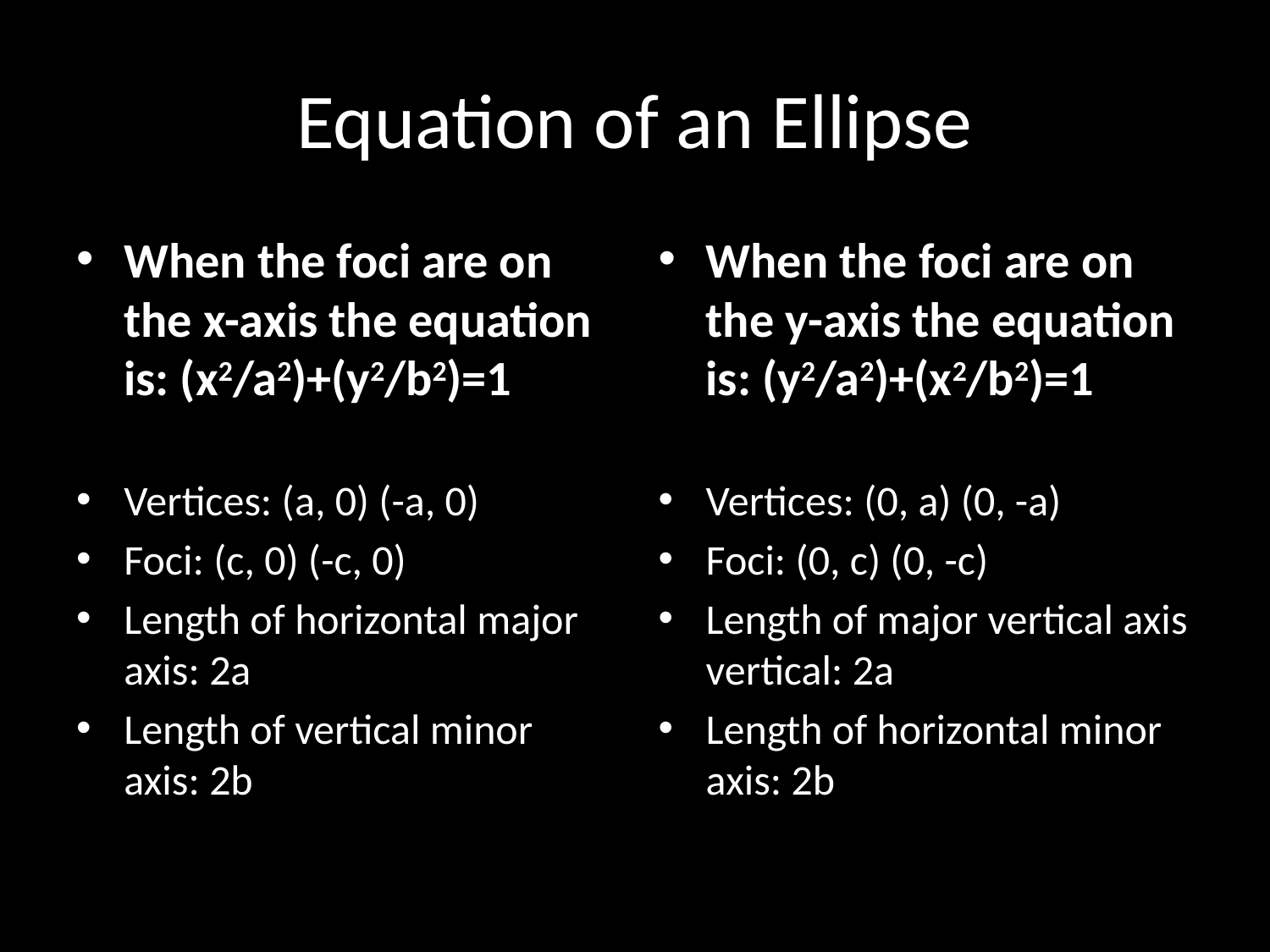

# Equation of an Ellipse
When the foci are on the x-axis the equation is: (x2/a2)+(y2/b2)=1

Vertices: (a, 0) (-a, 0)
Foci: (c, 0) (-c, 0)
Length of horizontal major axis: 2a
Length of vertical minor axis: 2b

When the foci are on the y-axis the equation is: (y2/a2)+(x2/b2)=1

Vertices: (0, a) (0, -a)
Foci: (0, c) (0, -c)
Length of major vertical axis vertical: 2a
Length of horizontal minor axis: 2b